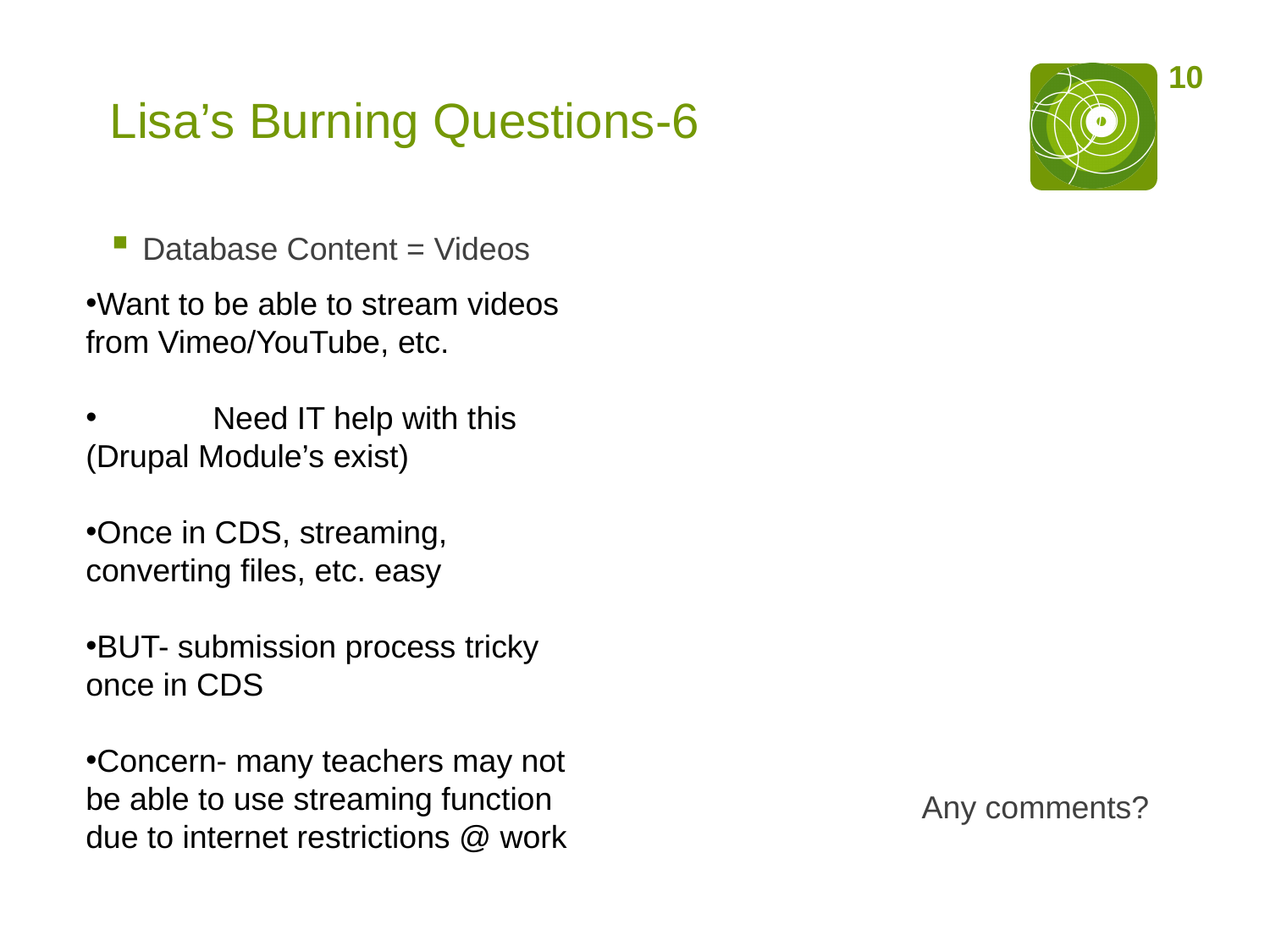

# Lisa’s Burning Questions-6
10
Database Content = Videos

Any comments?

Want to be able to stream videos from Vimeo/YouTube, etc.

	Need IT help with this (Drupal Module’s exist)

Once in CDS, streaming, converting files, etc. easy

BUT- submission process tricky once in CDS

Concern- many teachers may not be able to use streaming function due to internet restrictions @ work